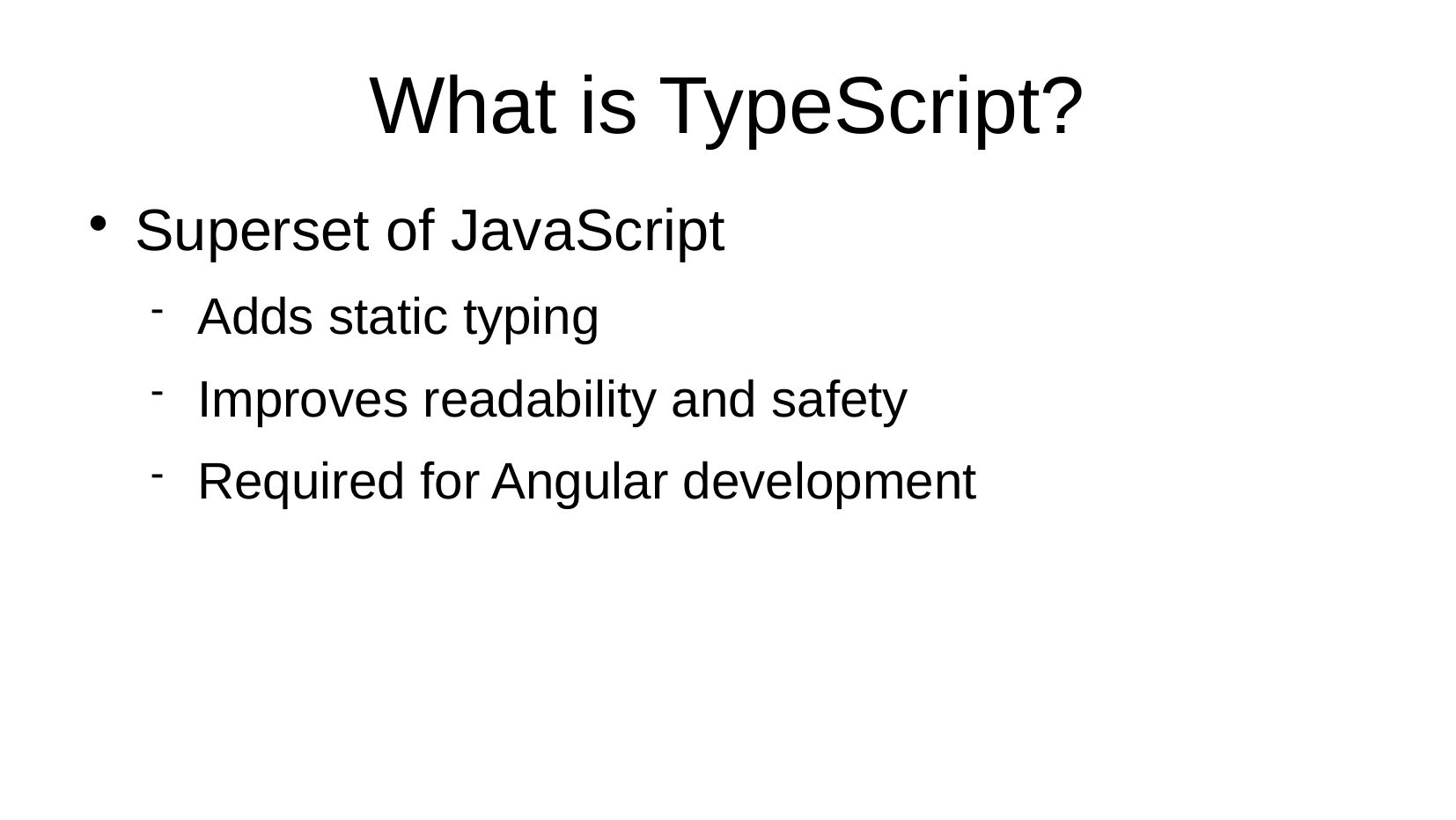

# What is TypeScript?
Superset of JavaScript
Adds static typing
Improves readability and safety
Required for Angular development